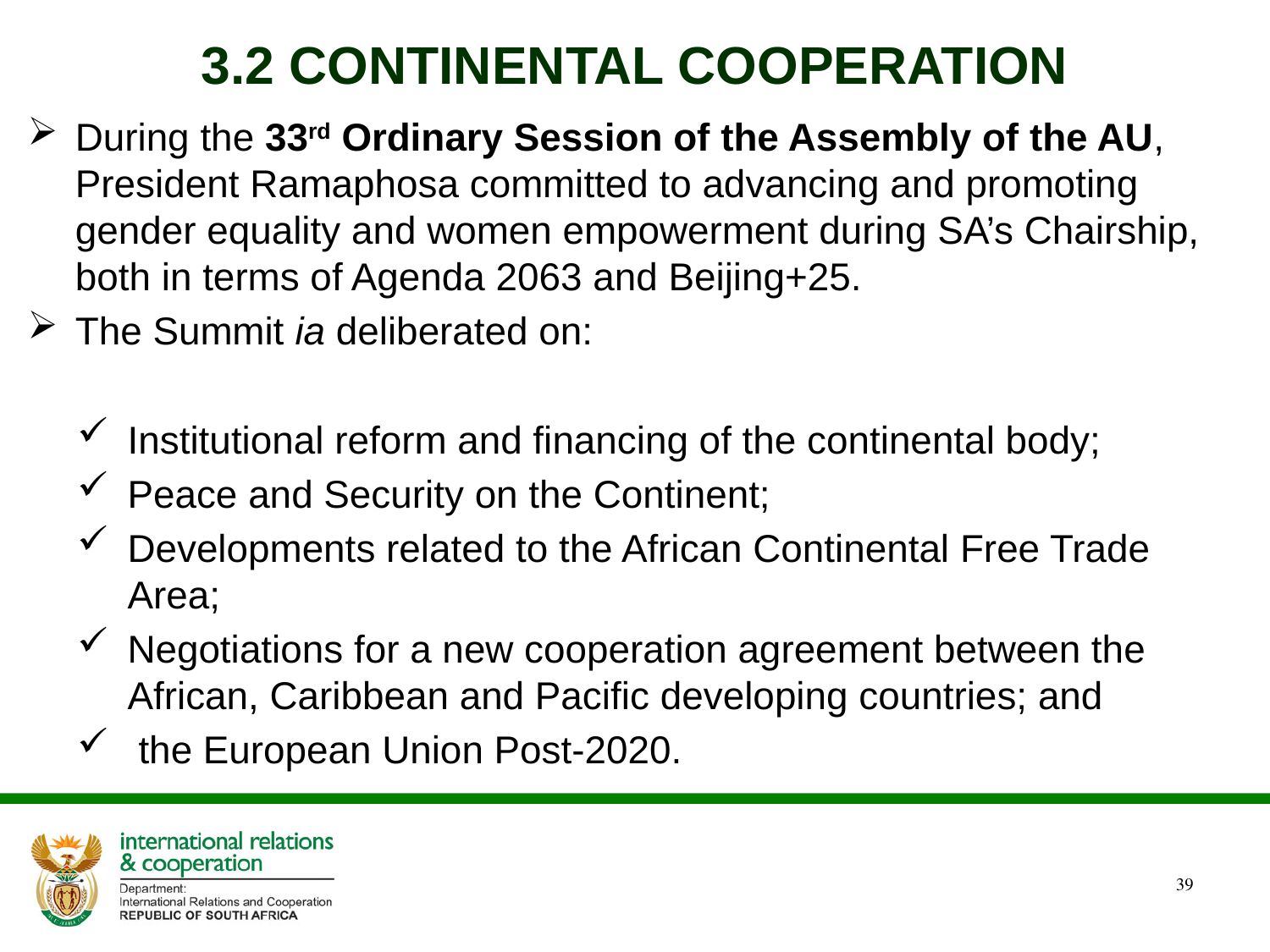

# 3.2 CONTINENTAL COOPERATION
During the 33rd Ordinary Session of the Assembly of the AU, President Ramaphosa committed to advancing and promoting gender equality and women empowerment during SA’s Chairship, both in terms of Agenda 2063 and Beijing+25.
The Summit ia deliberated on:

Institutional reform and financing of the continental body;
Peace and Security on the Continent;
Developments related to the African Continental Free Trade Area;
Negotiations for a new cooperation agreement between the African, Caribbean and Pacific developing countries; and
 the European Union Post-2020.

39